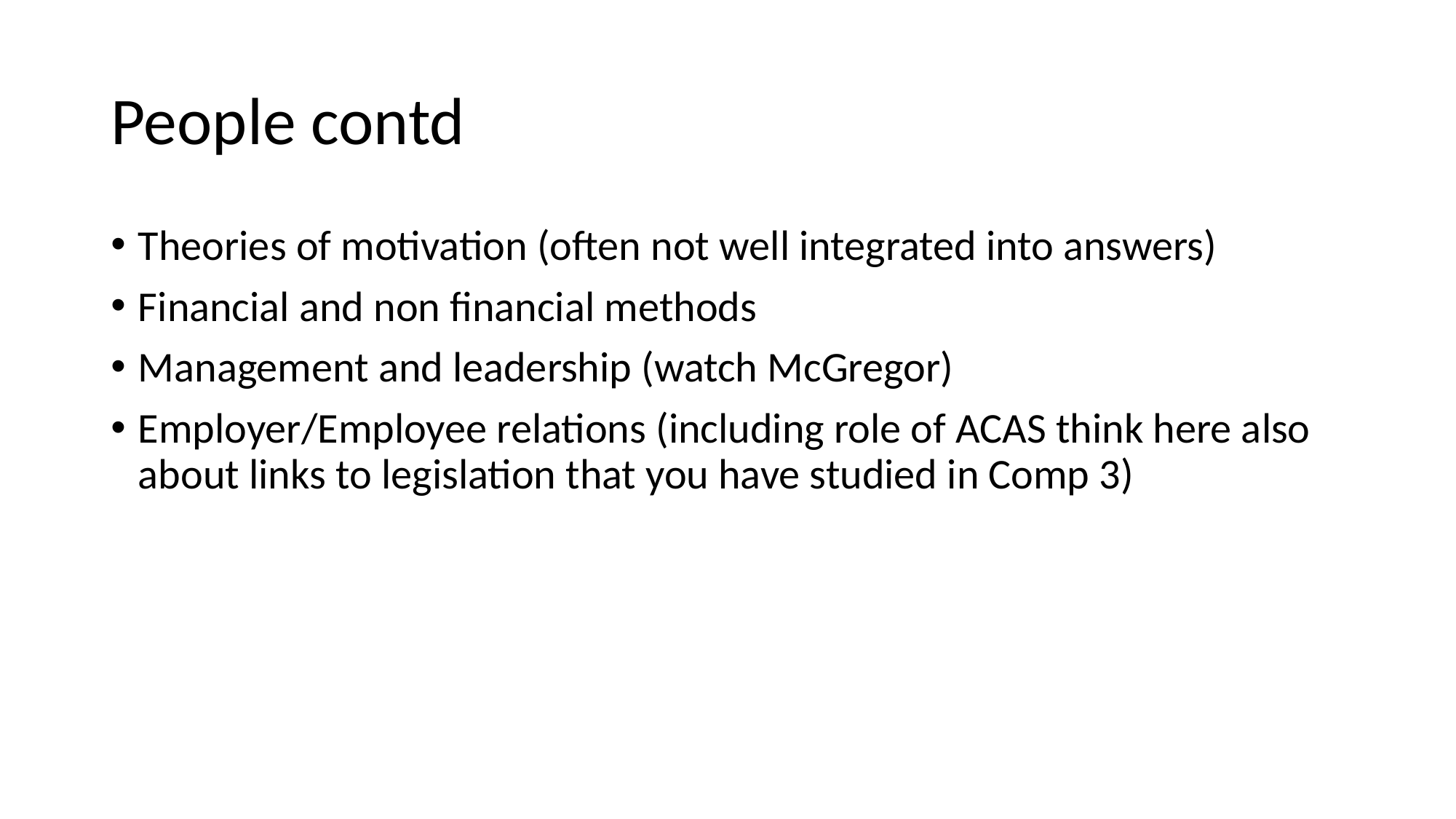

# People contd
Theories of motivation (often not well integrated into answers)
Financial and non financial methods
Management and leadership (watch McGregor)
Employer/Employee relations (including role of ACAS think here also about links to legislation that you have studied in Comp 3)